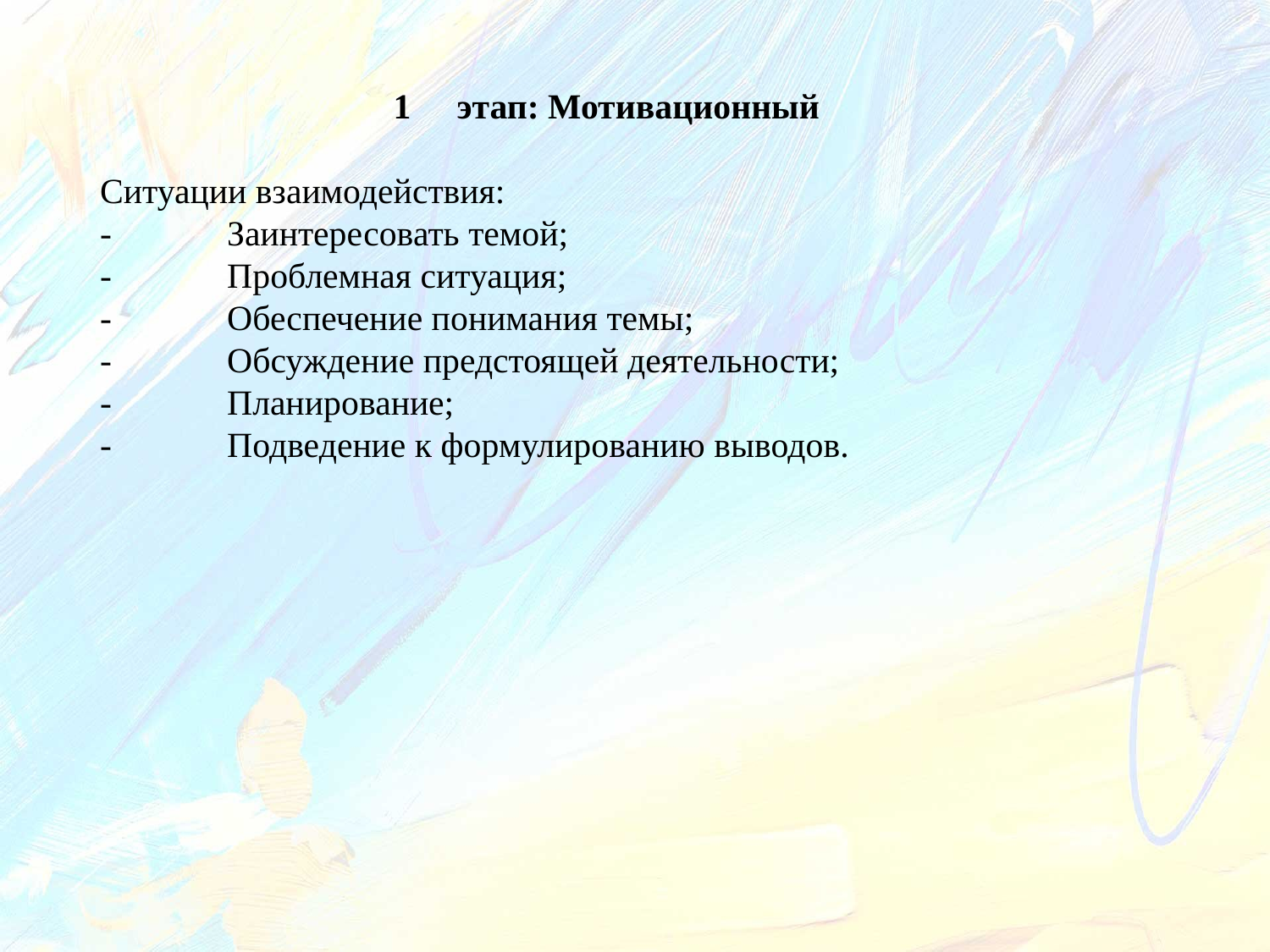

этап: Мотивационный

Ситуации взаимодействия:
-	Заинтересовать темой;
-	Проблемная ситуация;
-	Обеспечение понимания темы;
-	Обсуждение предстоящей деятельности;
-	Планирование;
-	Подведение к формулированию выводов.